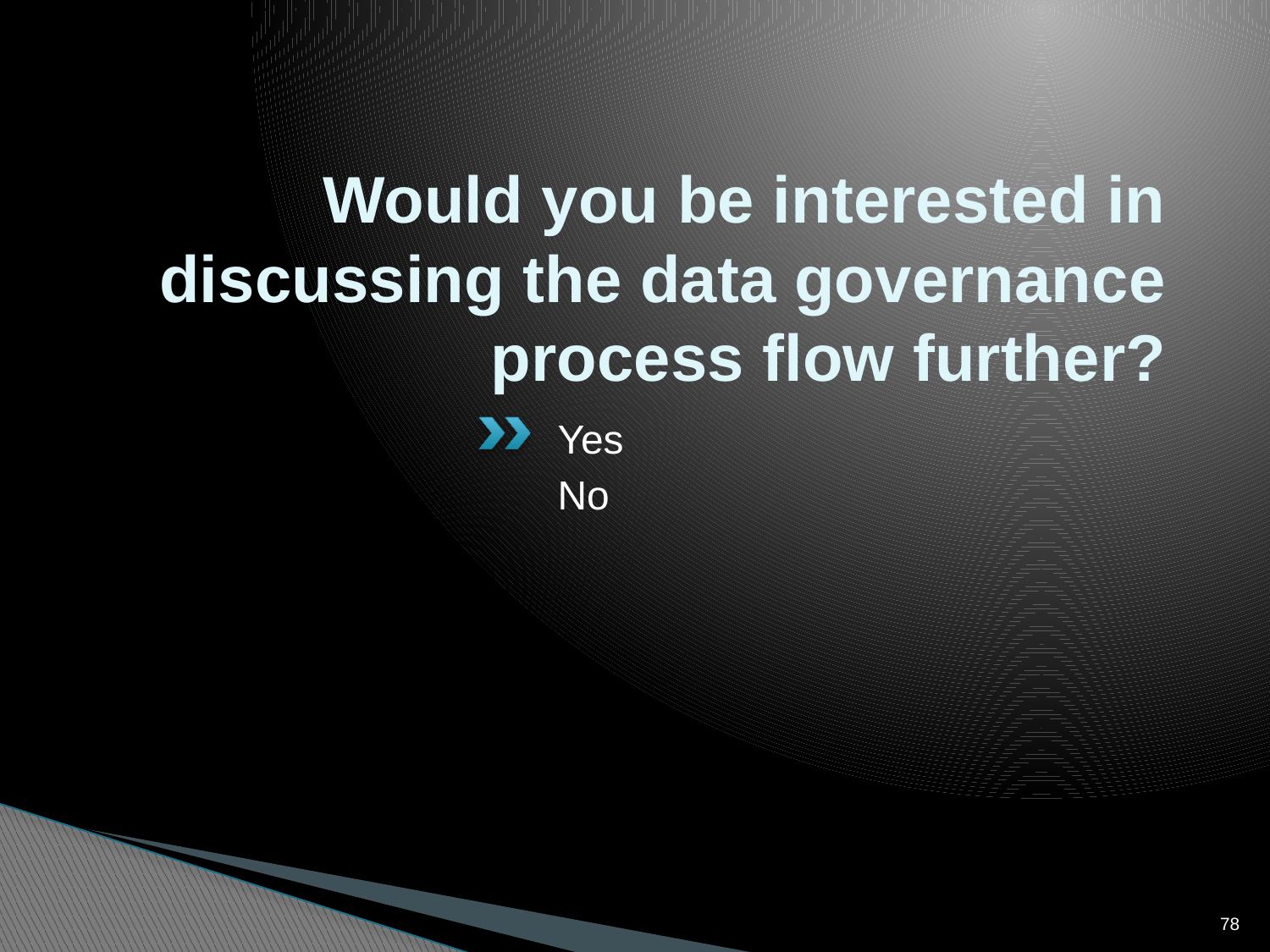

# Would you be interested in discussing the data governance process flow further?
Yes
No
78